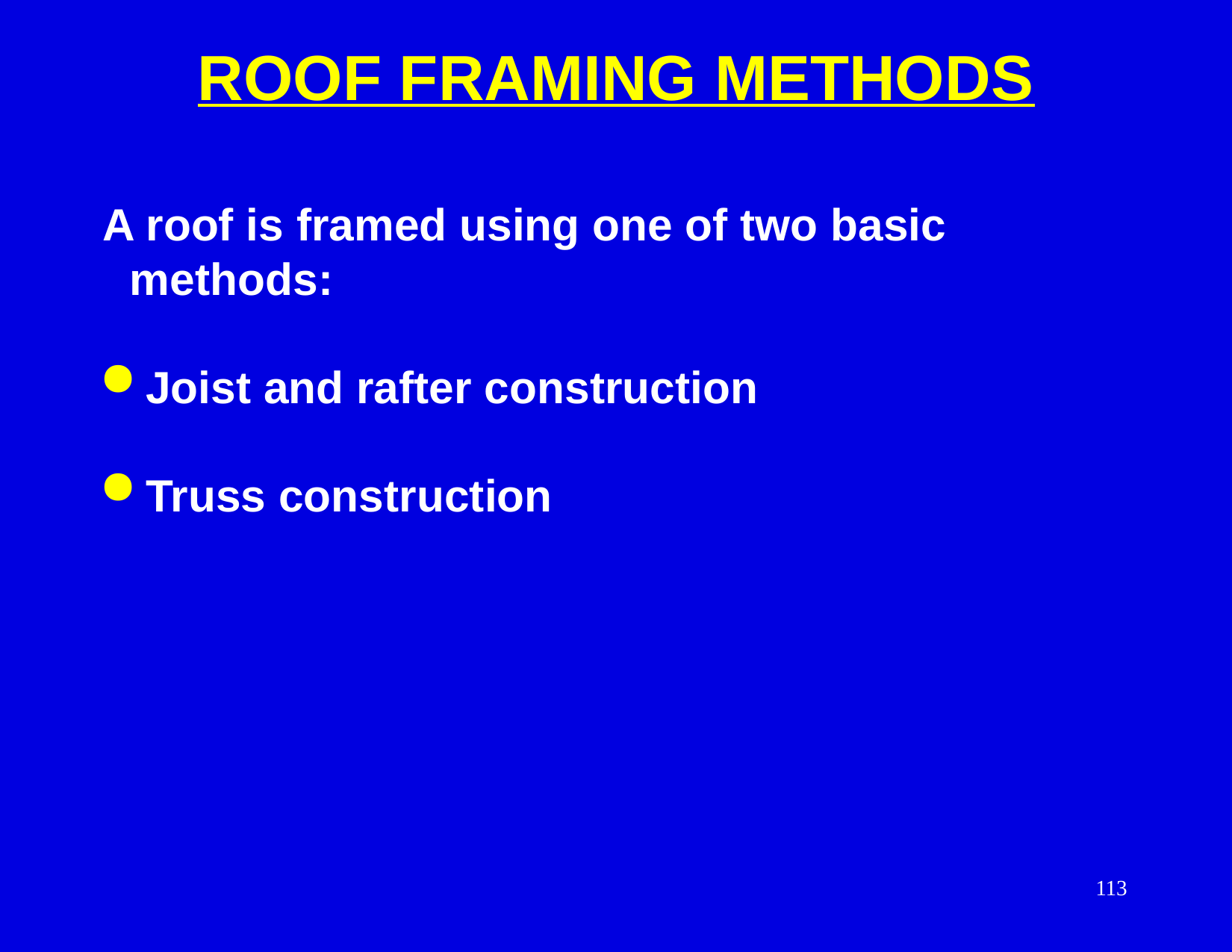

ROOF FRAMING METHODS
A roof is framed using one of two basic methods:
 Joist and rafter construction
 Truss construction
113